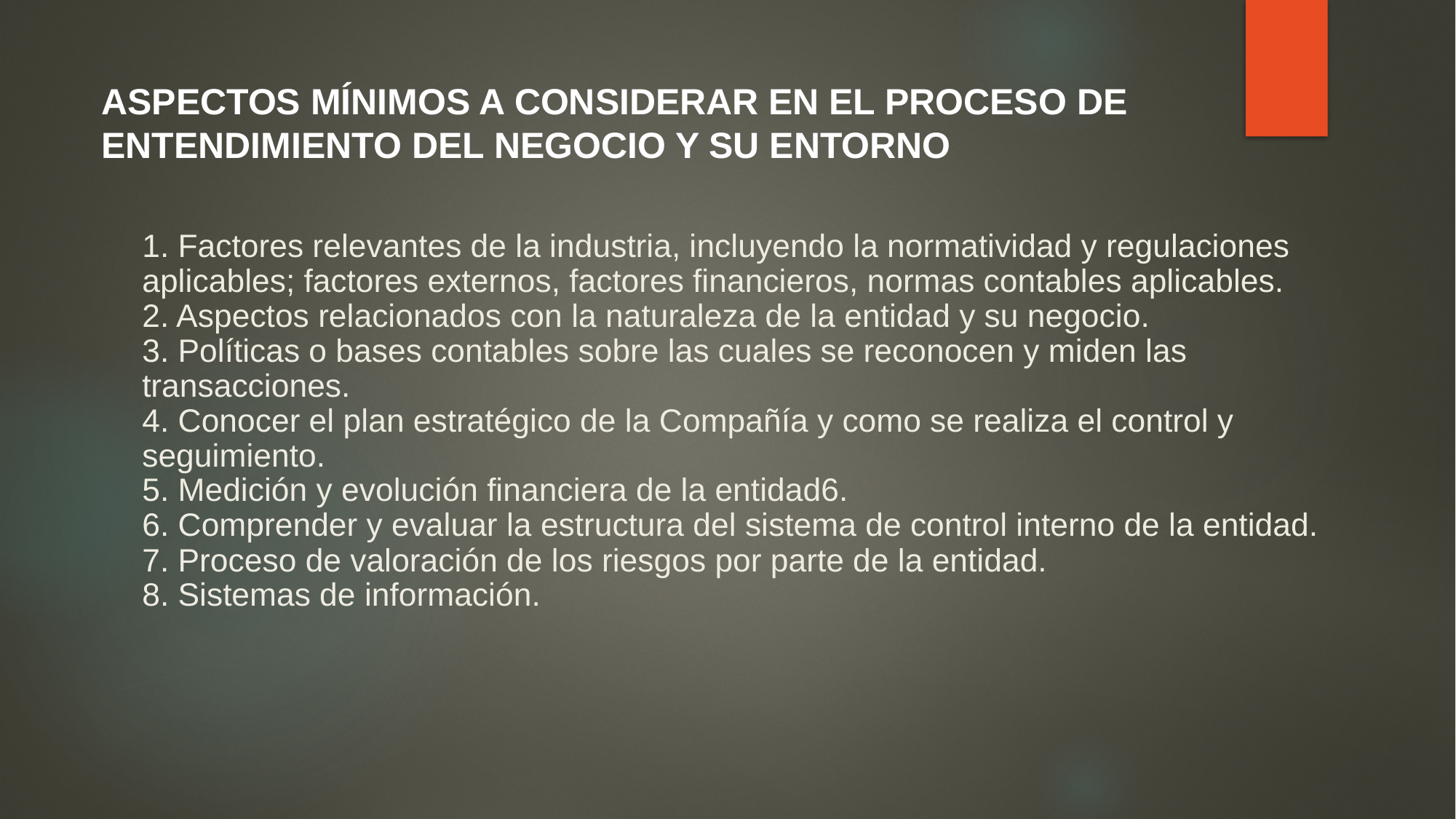

ASPECTOS MÍNIMOS A CONSIDERAR EN EL PROCESO DE ENTENDIMIENTO DEL NEGOCIO Y SU ENTORNO
# 1. Factores relevantes de la industria, incluyendo la normatividad y regulaciones aplicables; factores externos, factores financieros, normas contables aplicables. 2. Aspectos relacionados con la naturaleza de la entidad y su negocio. 3. Políticas o bases contables sobre las cuales se reconocen y miden las transacciones. 4. Conocer el plan estratégico de la Compañía y como se realiza el control y seguimiento. 5. Medición y evolución financiera de la entidad6. 6. Comprender y evaluar la estructura del sistema de control interno de la entidad. 7. Proceso de valoración de los riesgos por parte de la entidad. 8. Sistemas de información.